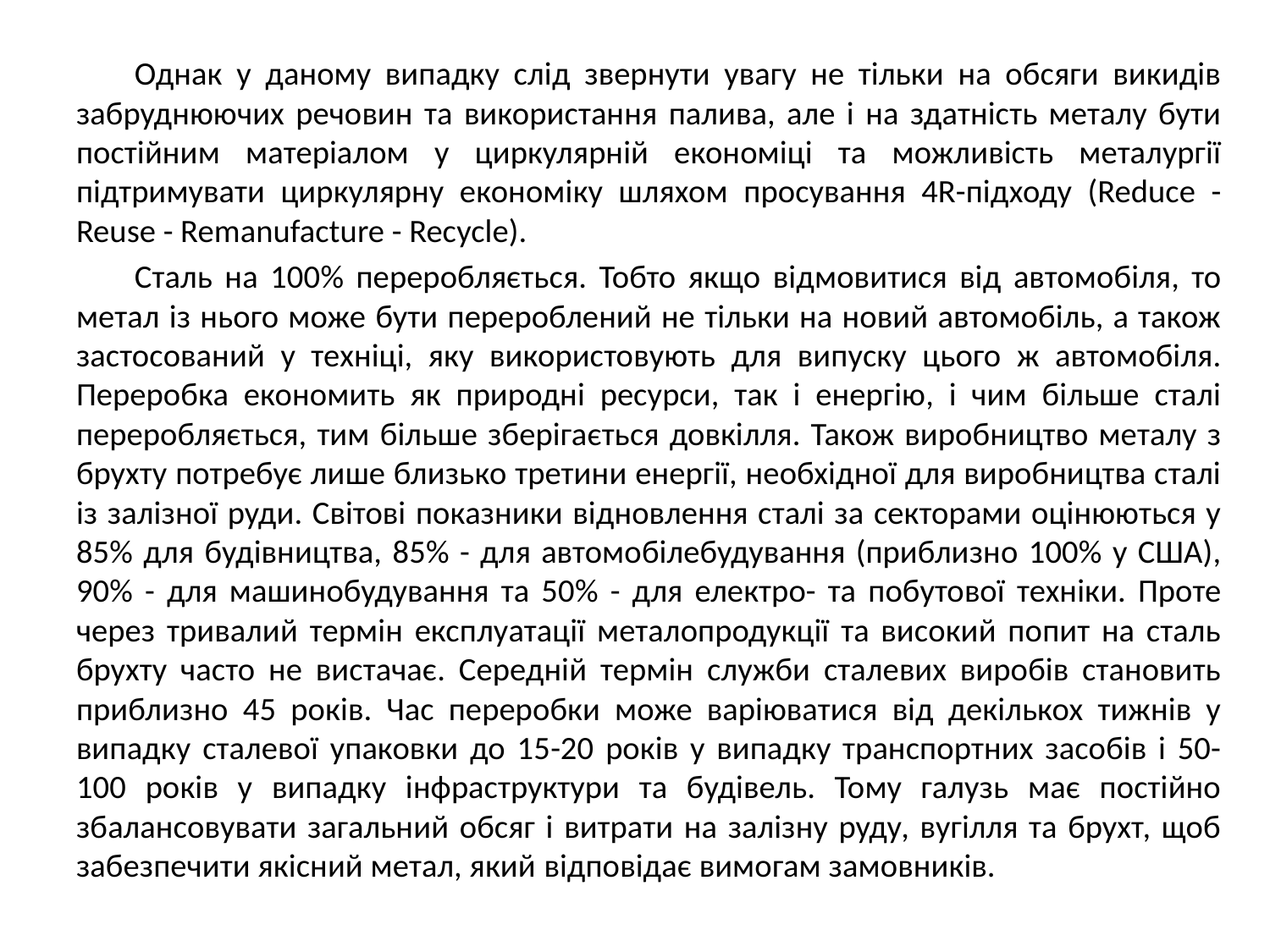

Однак у даному випадку слід звернути увагу не тільки на обсяги викидів забруднюючих речовин та використання палива, але і на здатність металу бути постійним матеріалом у циркулярній економіці та можливість металургії підтримувати циркулярну економіку шляхом просування 4R-підходу (Reduce - Reuse - Remanufacture - Recycle).
Сталь на 100% переробляється. Тобто якщо відмовитися від автомобіля, то метал із нього може бути перероблений не тільки на новий автомобіль, а також застосований у техніці, яку використовують для випуску цього ж автомобіля. Переробка економить як природні ресурси, так і енергію, і чим більше сталі переробляється, тим більше зберігається довкілля. Також виробництво металу з брухту потребує лише близько третини енергії, необхідної для виробництва сталі із залізної руди. Світові показники відновлення сталі за секторами оцінюються у 85% для будівництва, 85% - для автомобілебудування (приблизно 100% у США), 90% - для машинобудування та 50% - для електро- та побутової техніки. Проте через тривалий термін експлуатації металопродукції та високий попит на сталь брухту часто не вистачає. Середній термін служби сталевих виробів становить приблизно 45 років. Час переробки може варіюватися від декількох тижнів у випадку сталевої упаковки до 15-20 років у випадку транспортних засобів і 50-100 років у випадку інфраструктури та будівель. Тому галузь має постійно збалансовувати загальний обсяг і витрати на залізну руду, вугілля та брухт, щоб забезпечити якісний метал, який відповідає вимогам замовників.